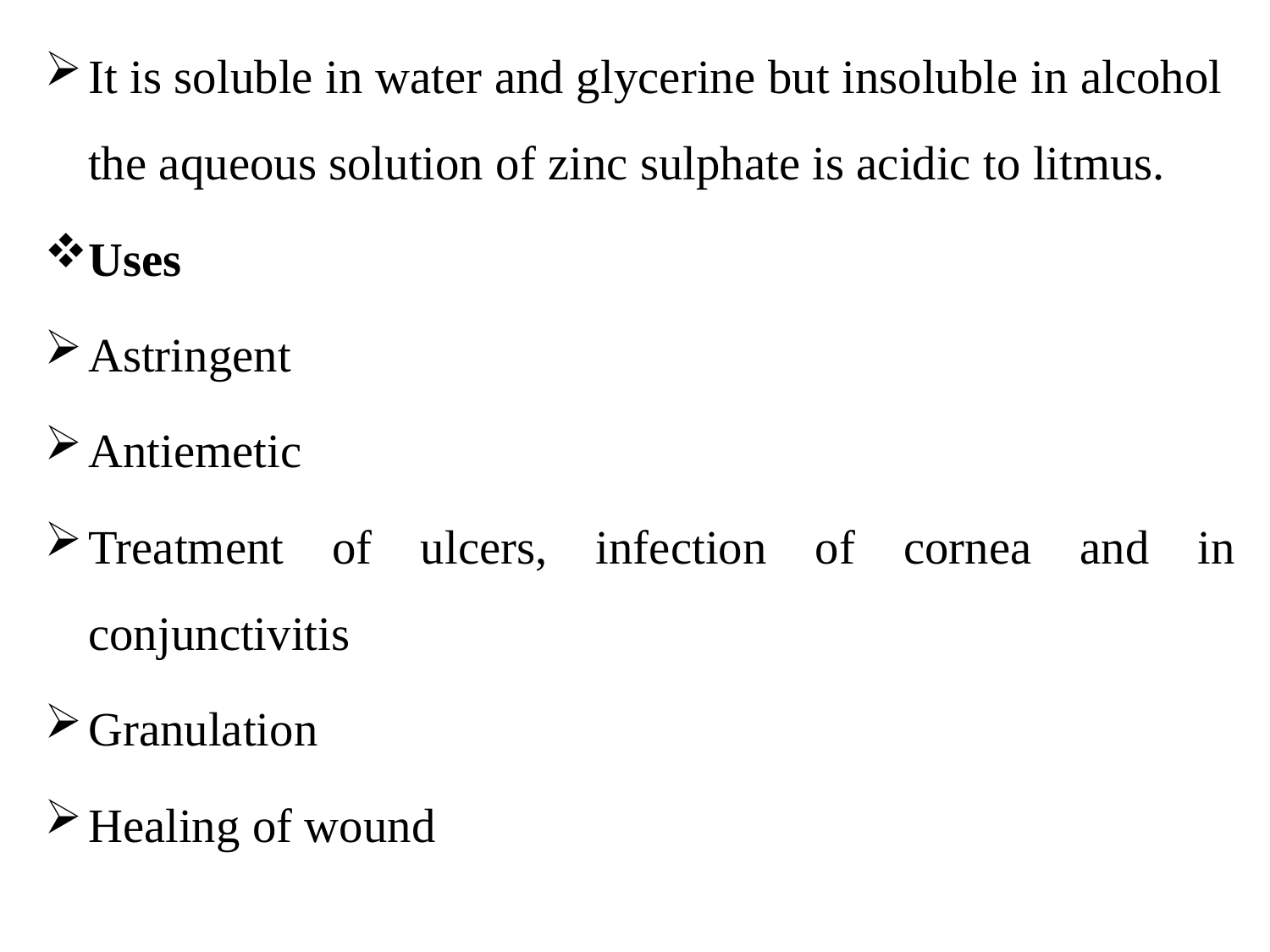

It is soluble in water and glycerine but insoluble in alcohol  the aqueous solution of zinc sulphate is acidic to litmus.
Uses
Astringent
Antiemetic
Treatment of ulcers, infection of cornea and in conjunctivitis
Granulation
Healing of wound